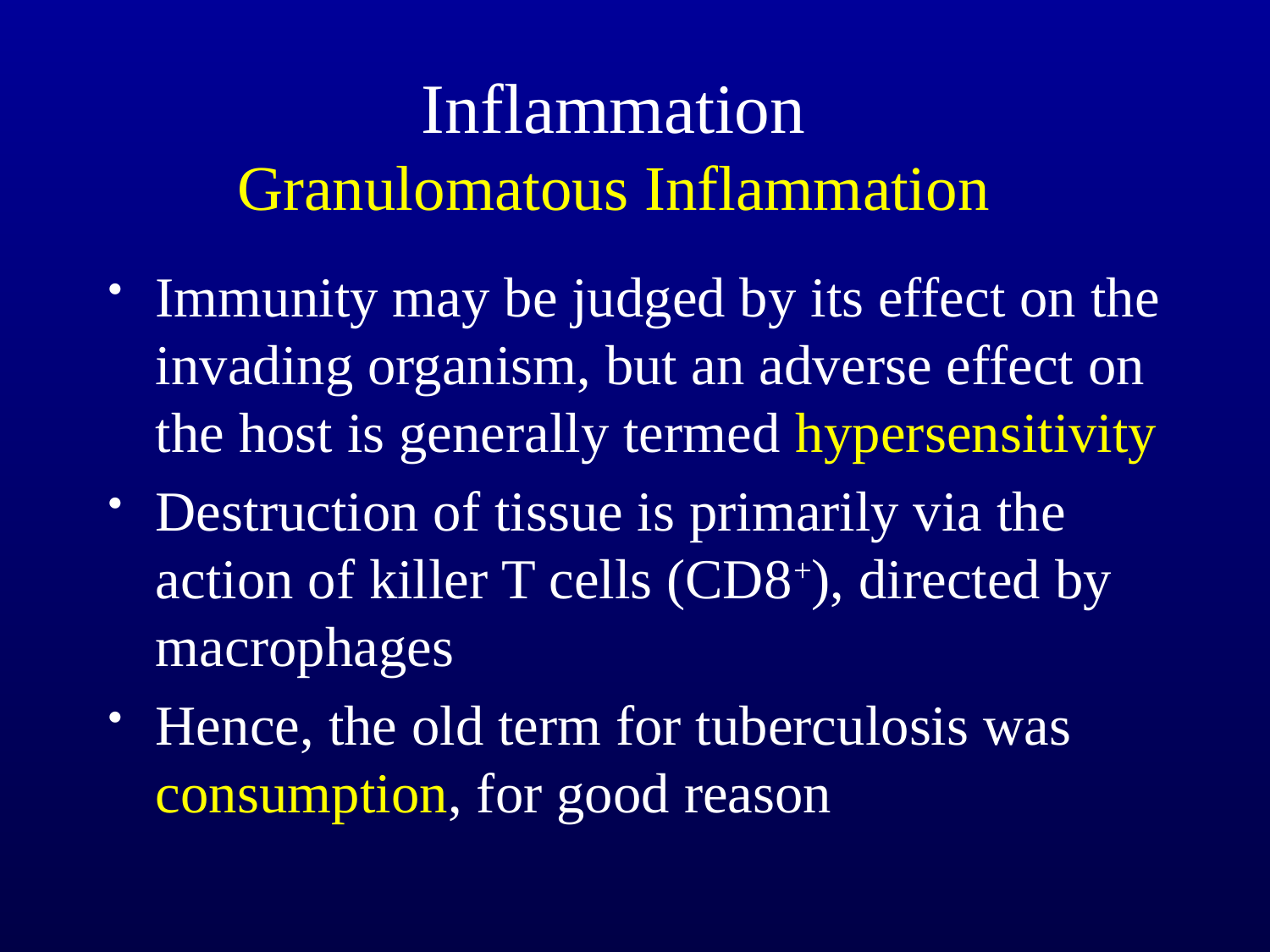

Inflammation
Granulomatous Inflammation

Immunity may be judged by its effect on the invading organism, but an adverse effect on the host is generally termed hypersensitivity
Destruction of tissue is primarily via the action of killer T cells (CD8+), directed by macrophages
Hence, the old term for tuberculosis was consumption, for good reason